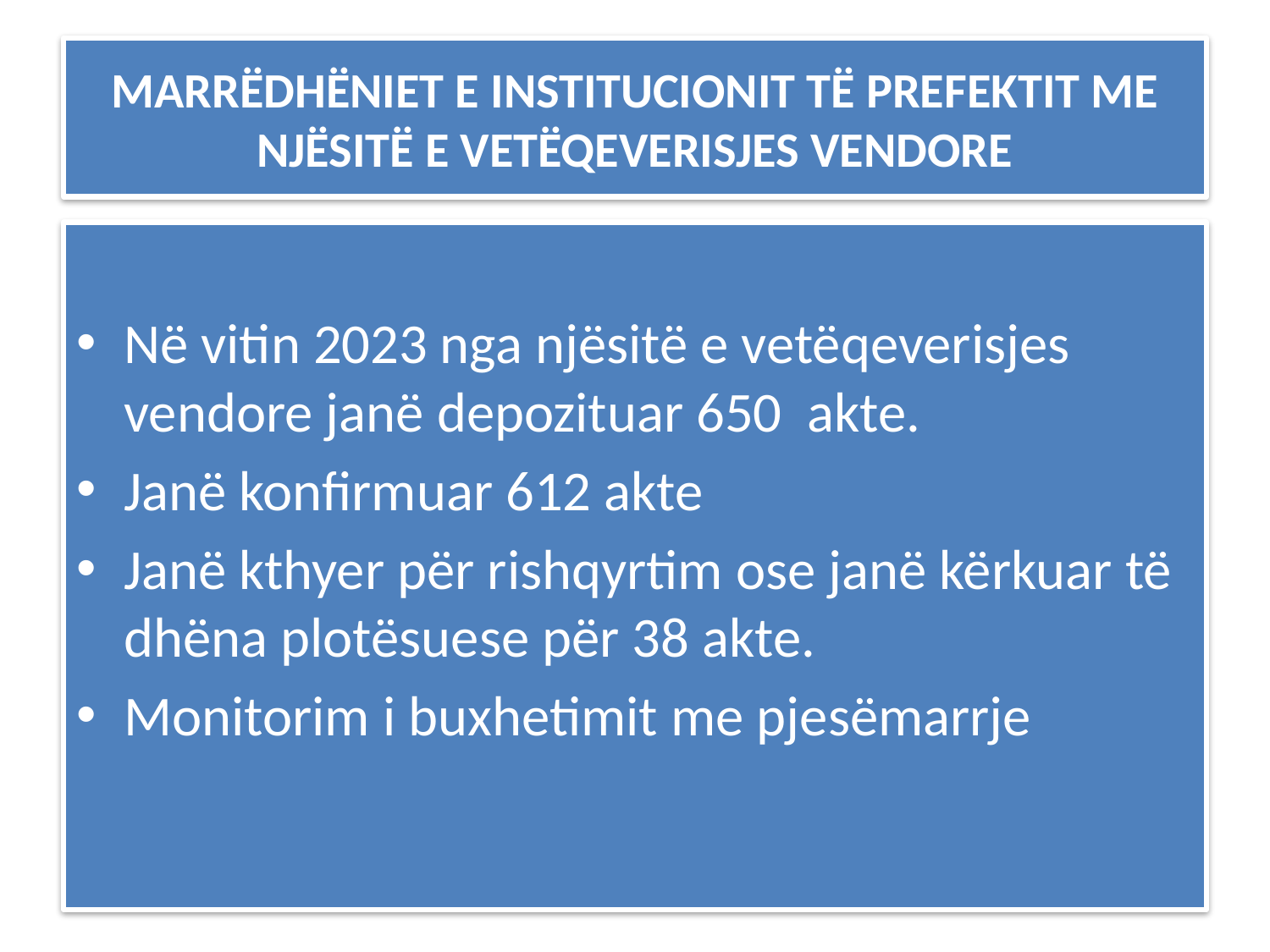

# MARRËDHËNIET E INSTITUCIONIT TË PREFEKTIT ME NJËSITË E VETËQEVERISJES VENDORE

Në vitin 2023 nga njësitë e vetëqeverisjes vendore janë depozituar 650  akte.
Janë konfirmuar 612 akte
Janë kthyer për rishqyrtim ose janë kërkuar të dhëna plotësuese për 38 akte.
Monitorim i buxhetimit me pjesëmarrje